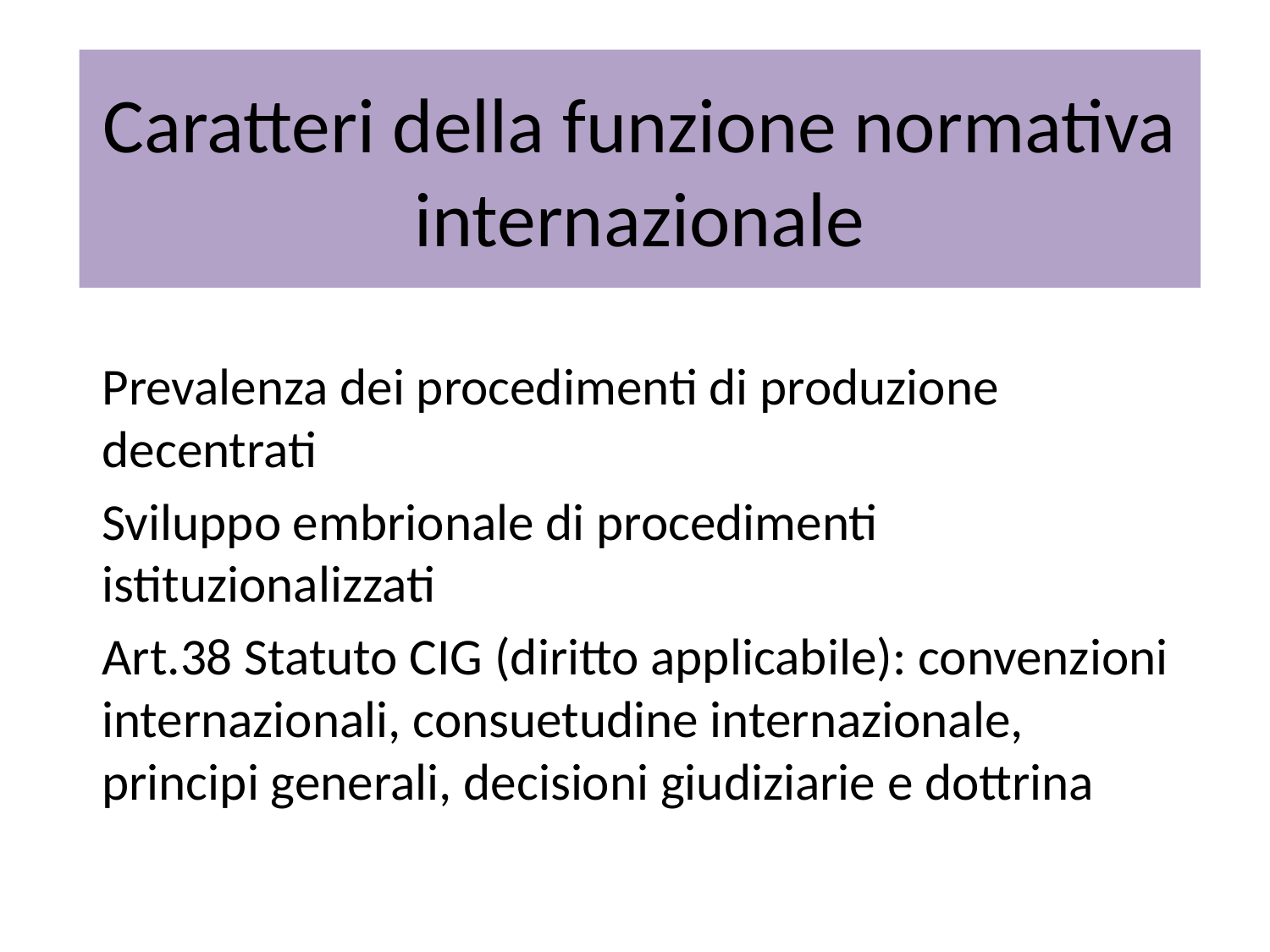

# Caratteri della funzione normativa internazionale
Prevalenza dei procedimenti di produzione decentrati
Sviluppo embrionale di procedimenti istituzionalizzati
Art.38 Statuto CIG (diritto applicabile): convenzioni internazionali, consuetudine internazionale, principi generali, decisioni giudiziarie e dottrina